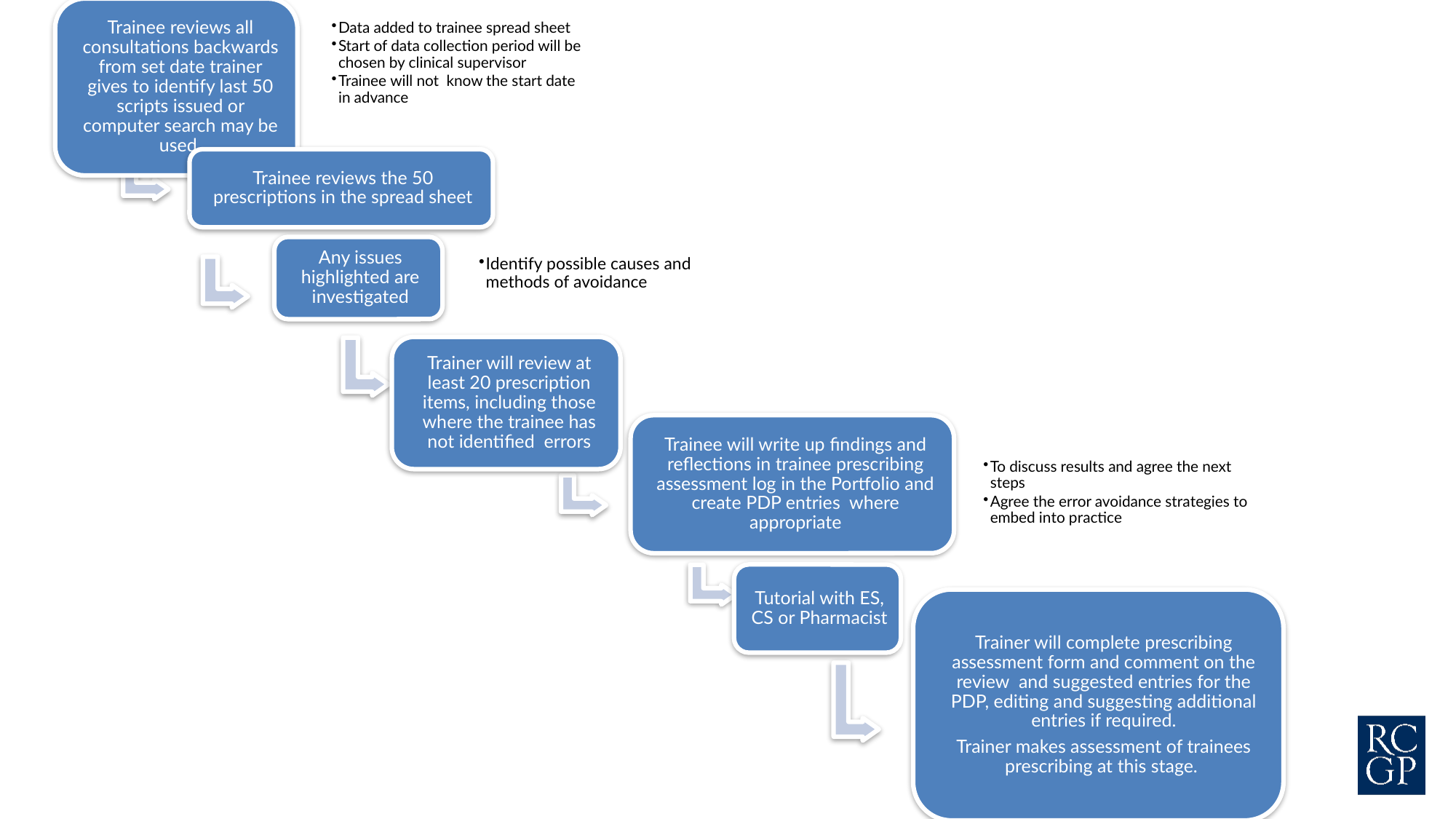

Trainee reviews all consultations backwards from set date trainer gives to identify last 50 scripts issued or computer search may be used
Data added to trainee spread sheet
Start of data collection period will be chosen by clinical supervisor
Trainee will not  know the start date in advance
Trainee reviews the 50 prescriptions in the spread sheet
Any issues highlighted are investigated
Identify possible causes and methods of avoidance
Trainer will review at least 20 prescription items, including those where the trainee has not identified  errors
Trainee will write up findings and reflections in trainee prescribing assessment log in the Portfolio and create PDP entries  where appropriate
Tutorial with ES, CS or Pharmacist
To discuss results and agree the next steps
Agree the error avoidance strategies to embed into practice
Trainer will complete prescribing assessment form and comment on the review  and suggested entries for the PDP, editing and suggesting additional entries if required.
Trainer makes assessment of trainees prescribing at this stage.